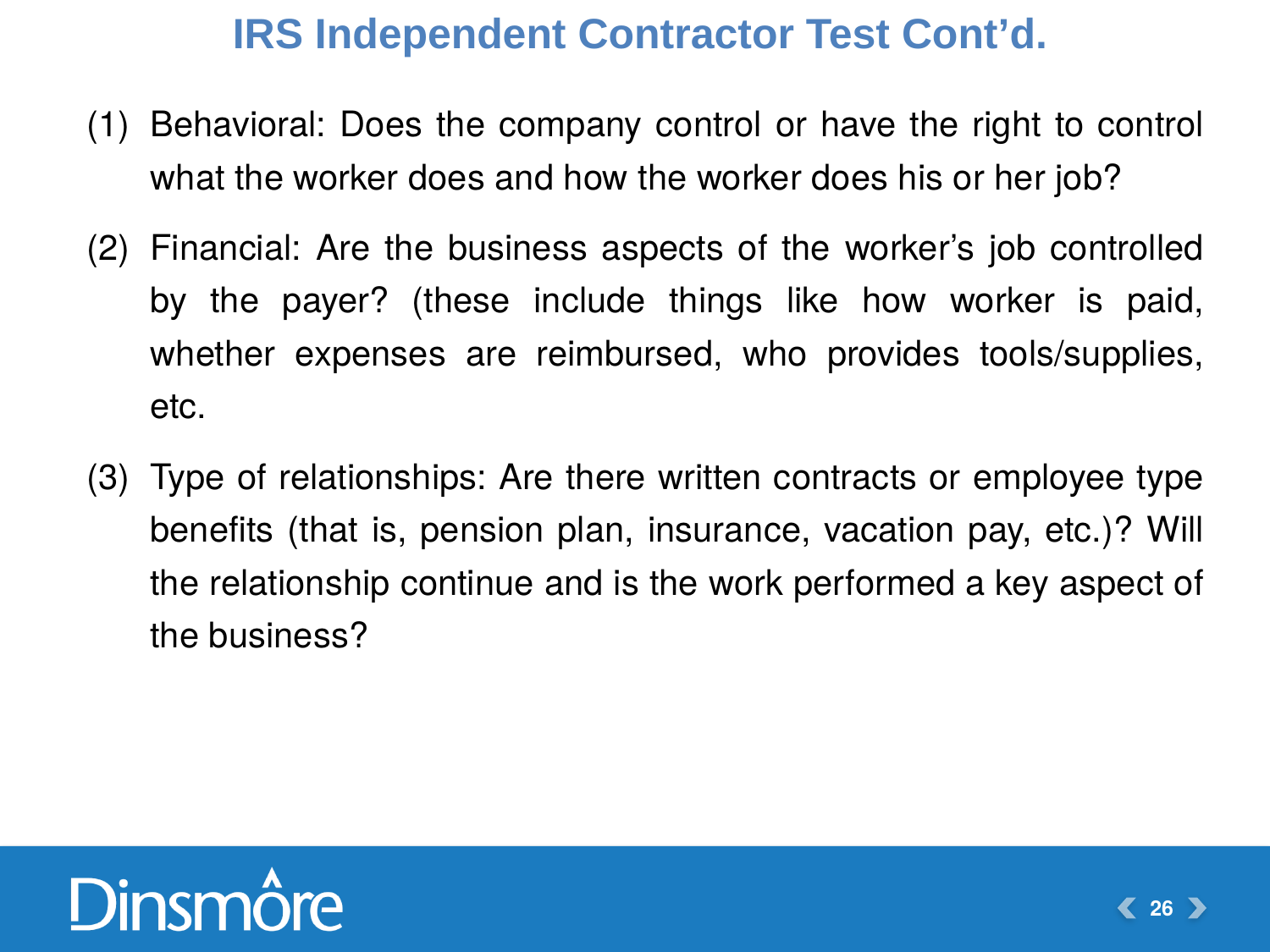

IRS Independent Contractor Test Cont’d.
Behavioral: Does the company control or have the right to control what the worker does and how the worker does his or her job?
Financial: Are the business aspects of the worker’s job controlled by the payer? (these include things like how worker is paid, whether expenses are reimbursed, who provides tools/supplies, etc.
Type of relationships: Are there written contracts or employee type benefits (that is, pension plan, insurance, vacation pay, etc.)? Will the relationship continue and is the work performed a key aspect of the business?
26